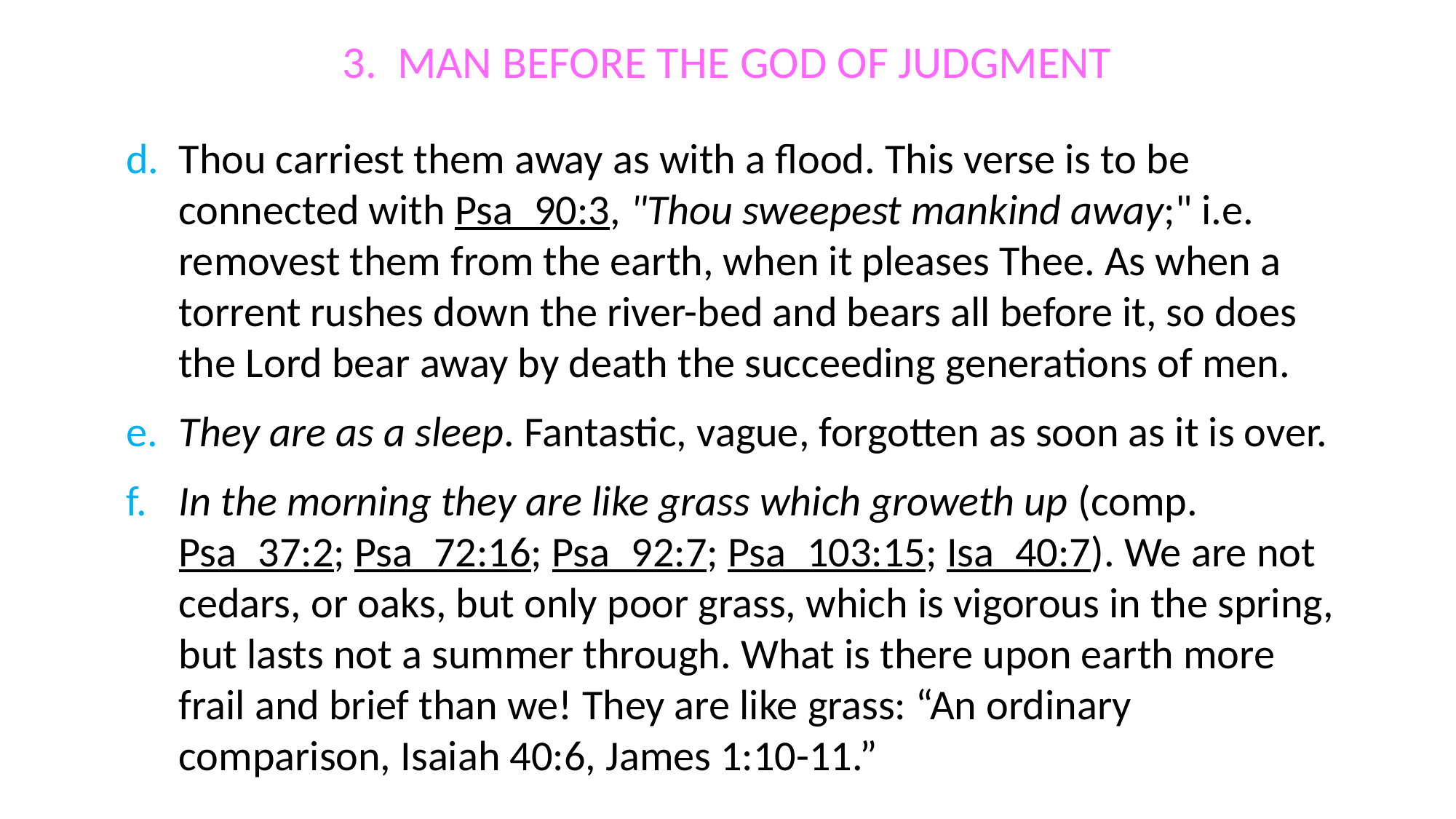

# 3.  MAN BEFORE THE GOD OF JUDGMENT
d. 	Thou carriest them away as with a flood. This verse is to be connected with Psa_90:3, "Thou sweepest mankind away;" i.e. removest them from the earth, when it pleases Thee. As when a torrent rushes down the river-bed and bears all before it, so does the Lord bear away by death the succeeding generations of men.
e. 	They are as a sleep. Fantastic, vague, forgotten as soon as it is over.
f. 	In the morning they are like grass which groweth up (comp. Psa_37:2; Psa_72:16; Psa_92:7; Psa_103:15; Isa_40:7). We are not cedars, or oaks, but only poor grass, which is vigorous in the spring, but lasts not a summer through. What is there upon earth more frail and brief than we! They are like grass: “An ordinary comparison, Isaiah 40:6, James 1:10-11.”